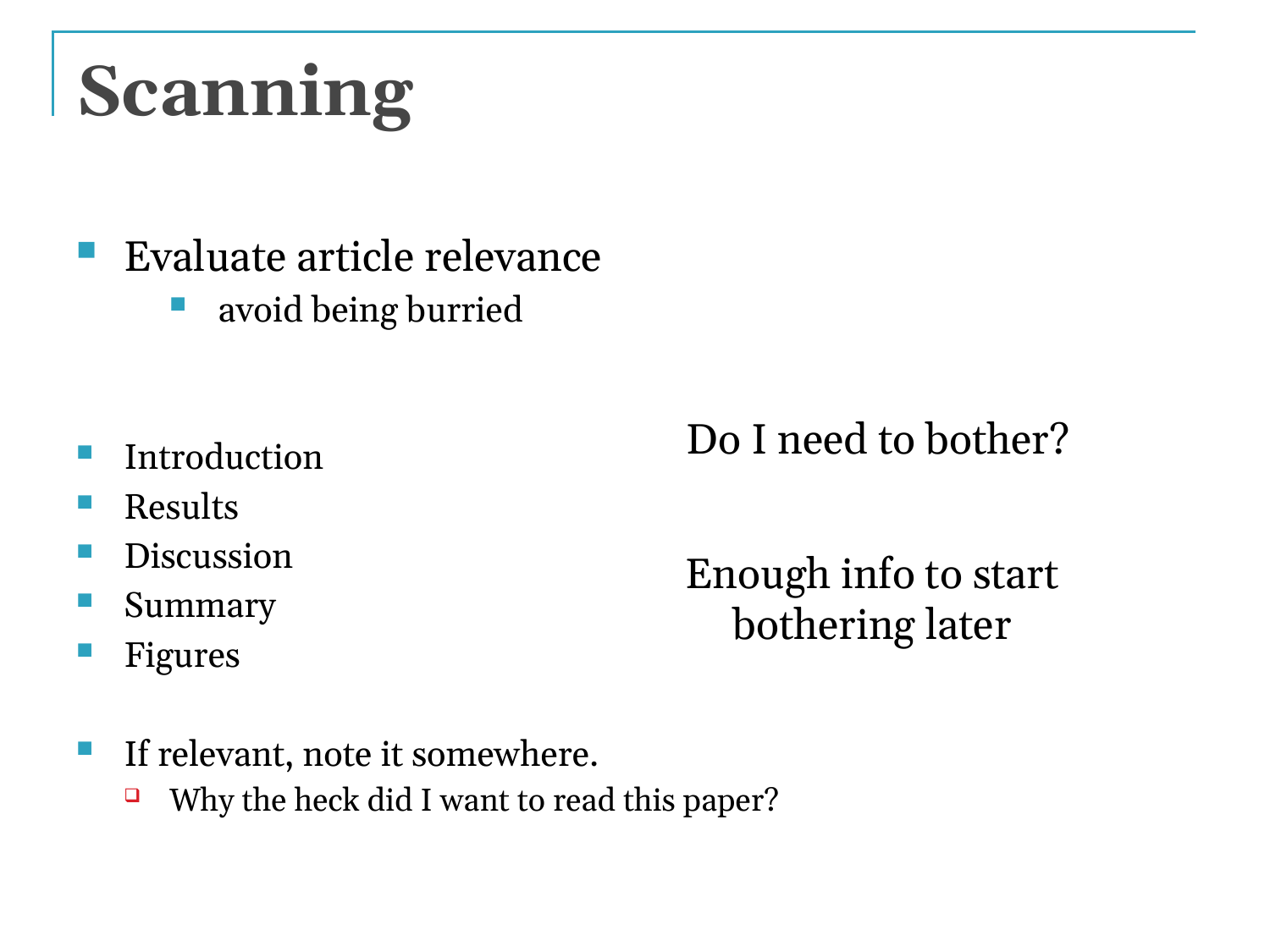

# Scanning
Evaluate article relevance
avoid being burried

Introduction
Results
Discussion
Summary
Figures

If relevant, note it somewhere.
Why the heck did I want to read this paper?

Do I need to bother?
Enough info to start bothering later